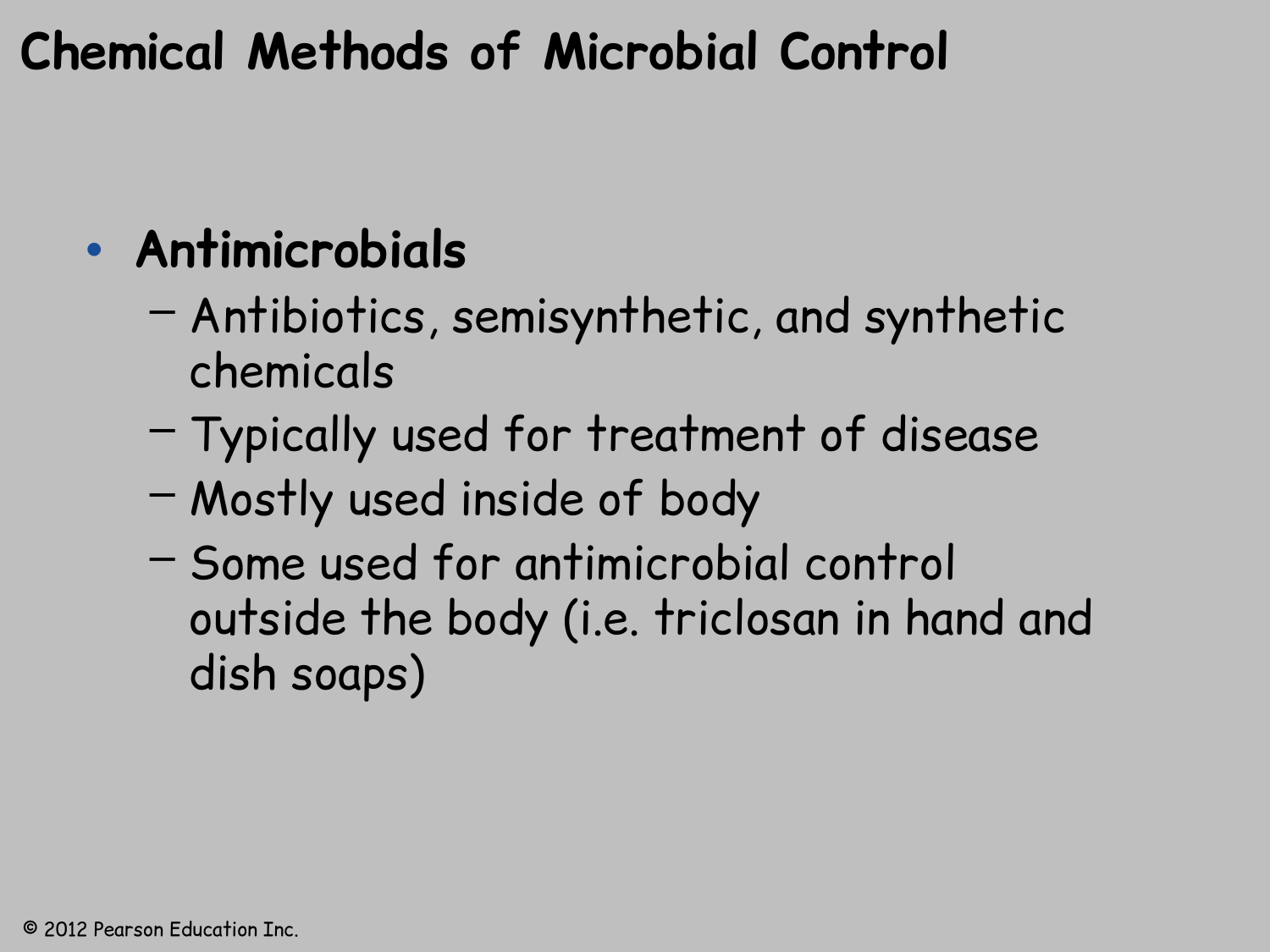

Chemical Methods of Microbial Control
Antimicrobials
Antibiotics, semisynthetic, and synthetic chemicals
Typically used for treatment of disease
Mostly used inside of body
Some used for antimicrobial control outside the body (i.e. triclosan in hand and dish soaps)
© 2012 Pearson Education Inc.